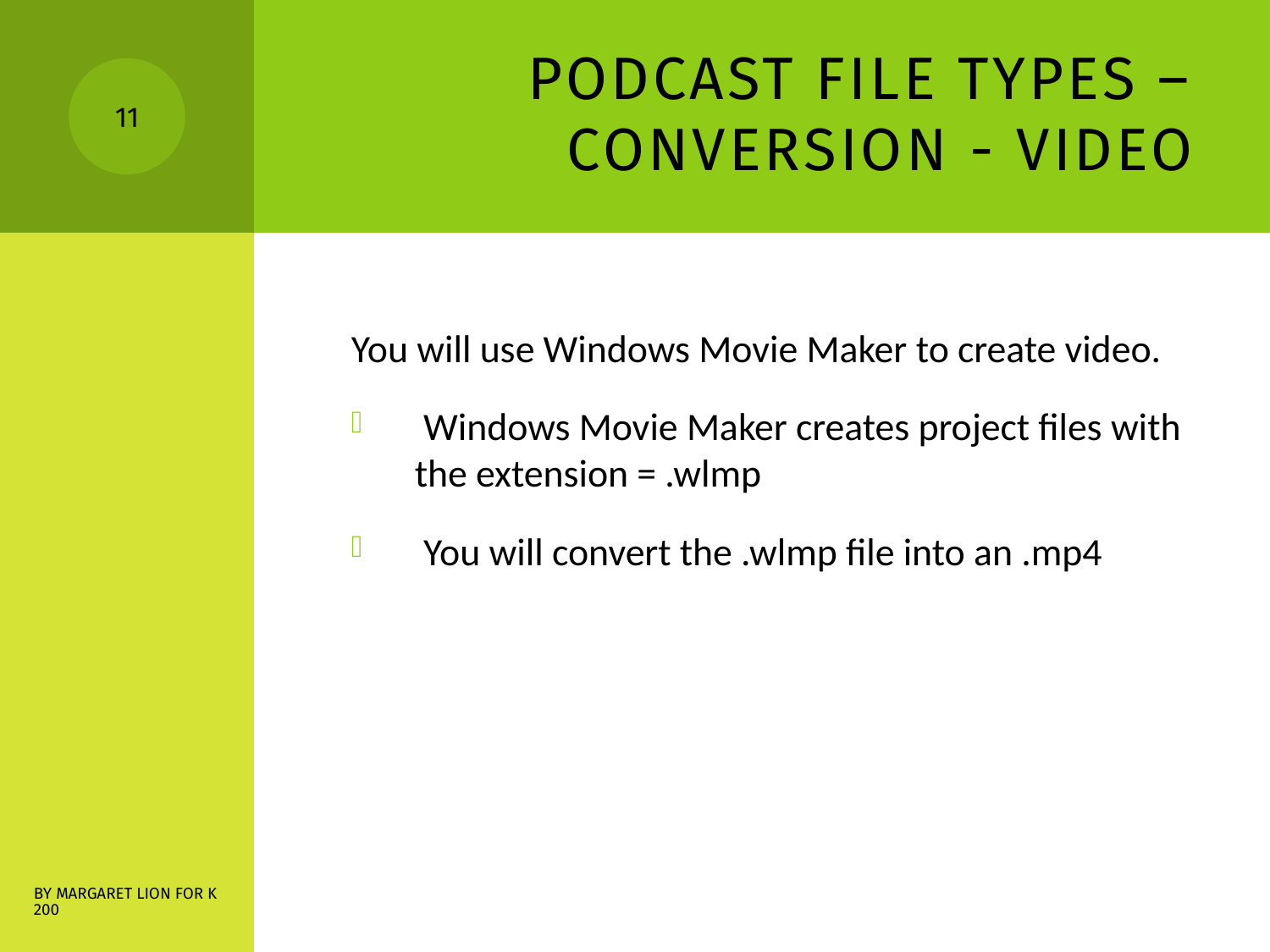

# Podcast File Types – Conversion - Video
11
You will use Windows Movie Maker to create video.
 Windows Movie Maker creates project files with the extension = .wlmp
 You will convert the .wlmp file into an .mp4

by Margaret Lion for K200